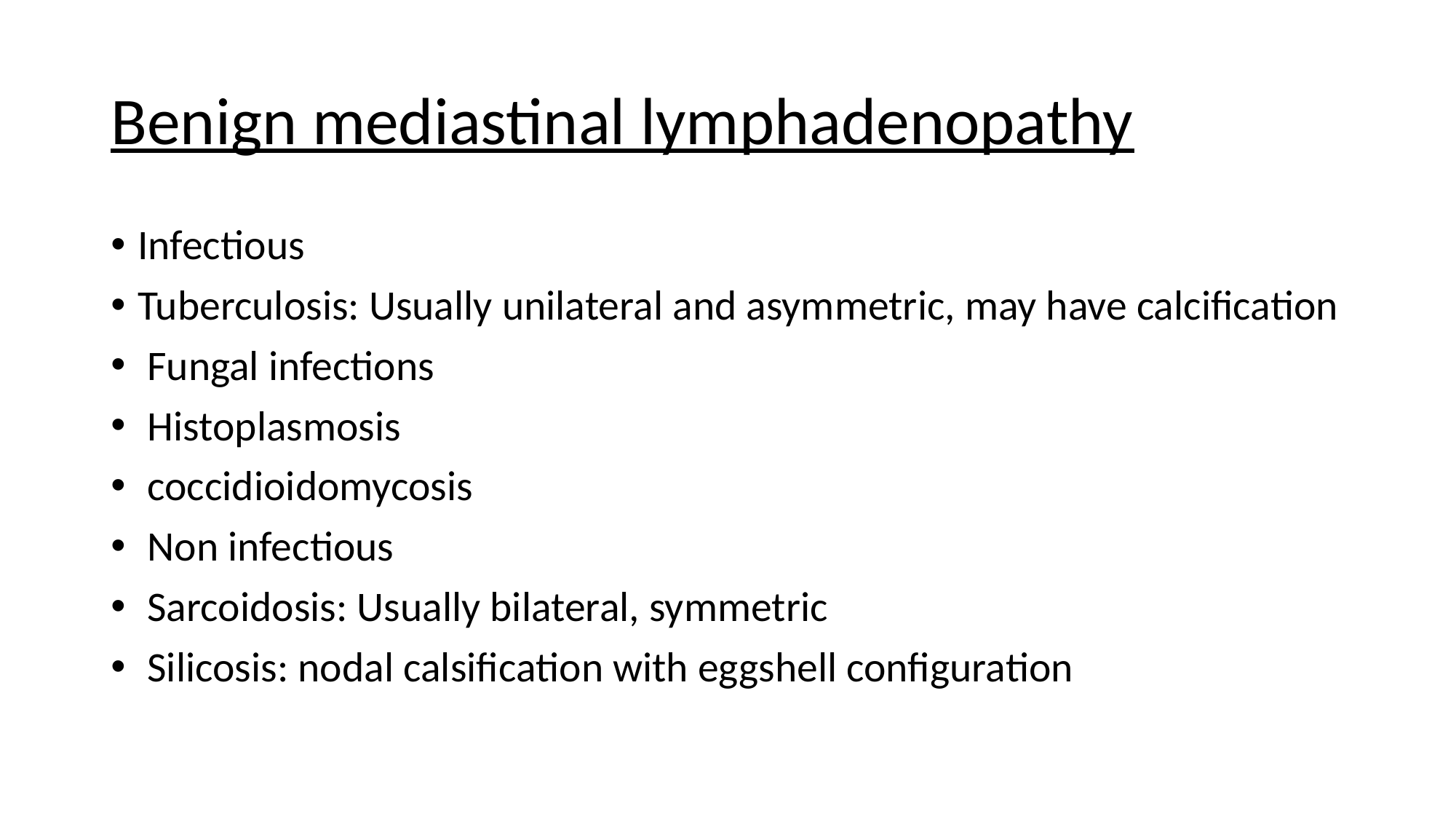

# Benign mediastinal lymphadenopathy
Infectious
Tuberculosis: Usually unilateral and asymmetric, may have calcification
 Fungal infections
 Histoplasmosis
 coccidioidomycosis
 Non infectious
 Sarcoidosis: Usually bilateral, symmetric
 Silicosis: nodal calsification with eggshell configuration